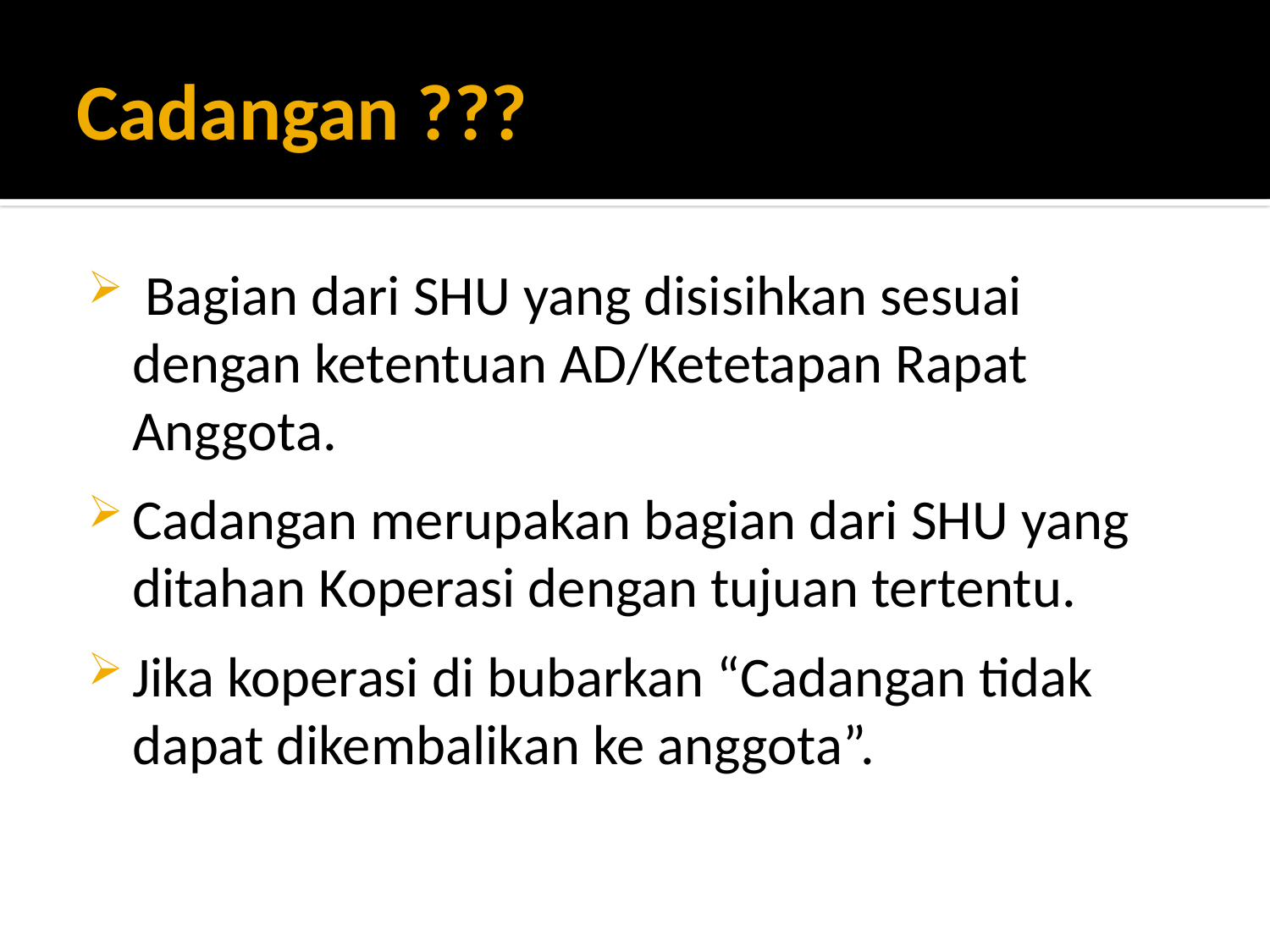

# Cadangan ???
 Bagian dari SHU yang disisihkan sesuai dengan ketentuan AD/Ketetapan Rapat Anggota.

Cadangan merupakan bagian dari SHU yang ditahan Koperasi dengan tujuan tertentu.

Jika koperasi di bubarkan “Cadangan tidak dapat dikembalikan ke anggota”.